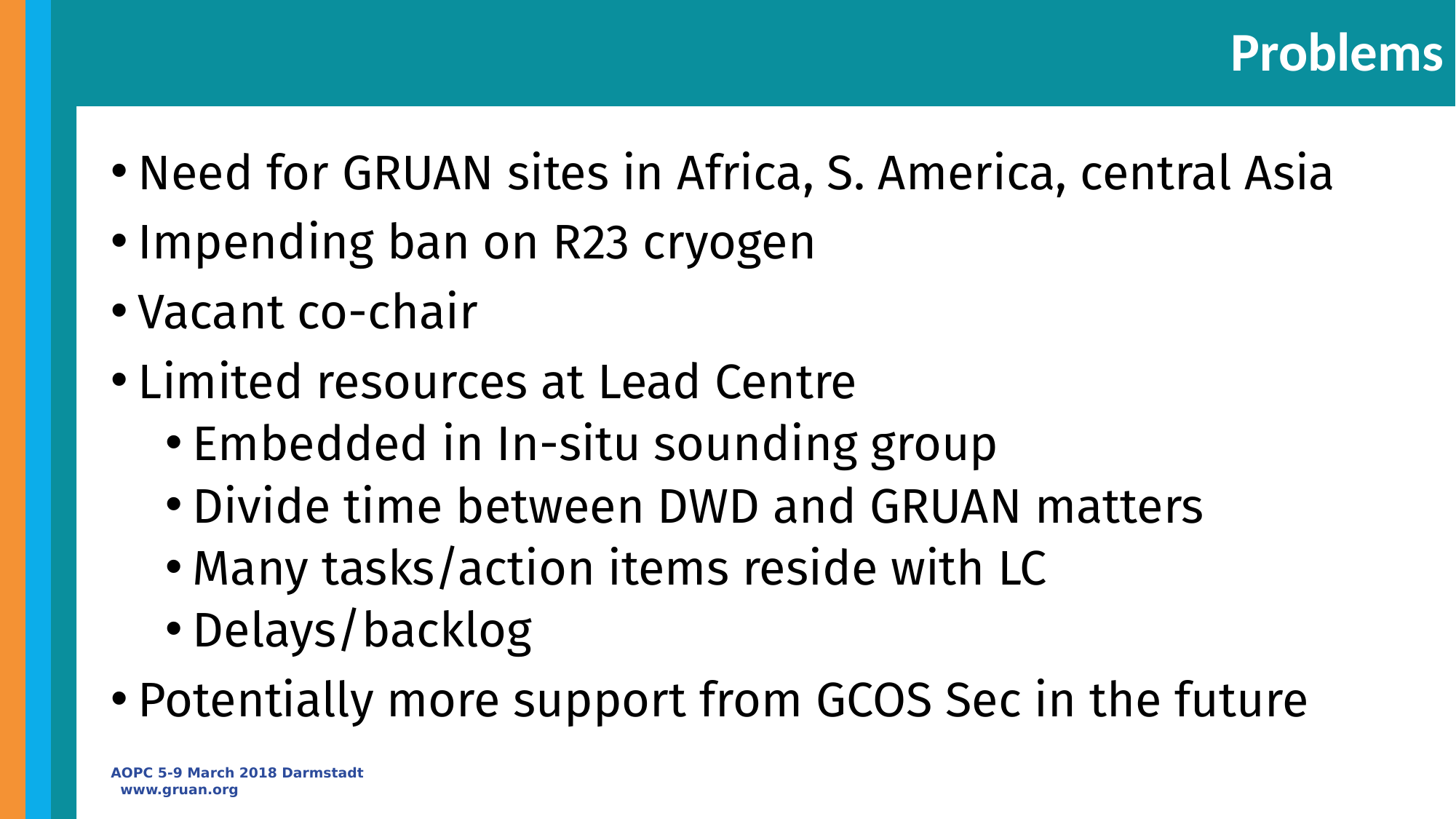

# Problems
Need for GRUAN sites in Africa, S. America, central Asia
Impending ban on R23 cryogen
Vacant co-chair
Limited resources at Lead Centre
Embedded in In-situ sounding group
Divide time between DWD and GRUAN matters
Many tasks/action items reside with LC
Delays/backlog
Potentially more support from GCOS Sec in the future
AOPC 5-9 March 2018 Darmstadt              www.gruan.org